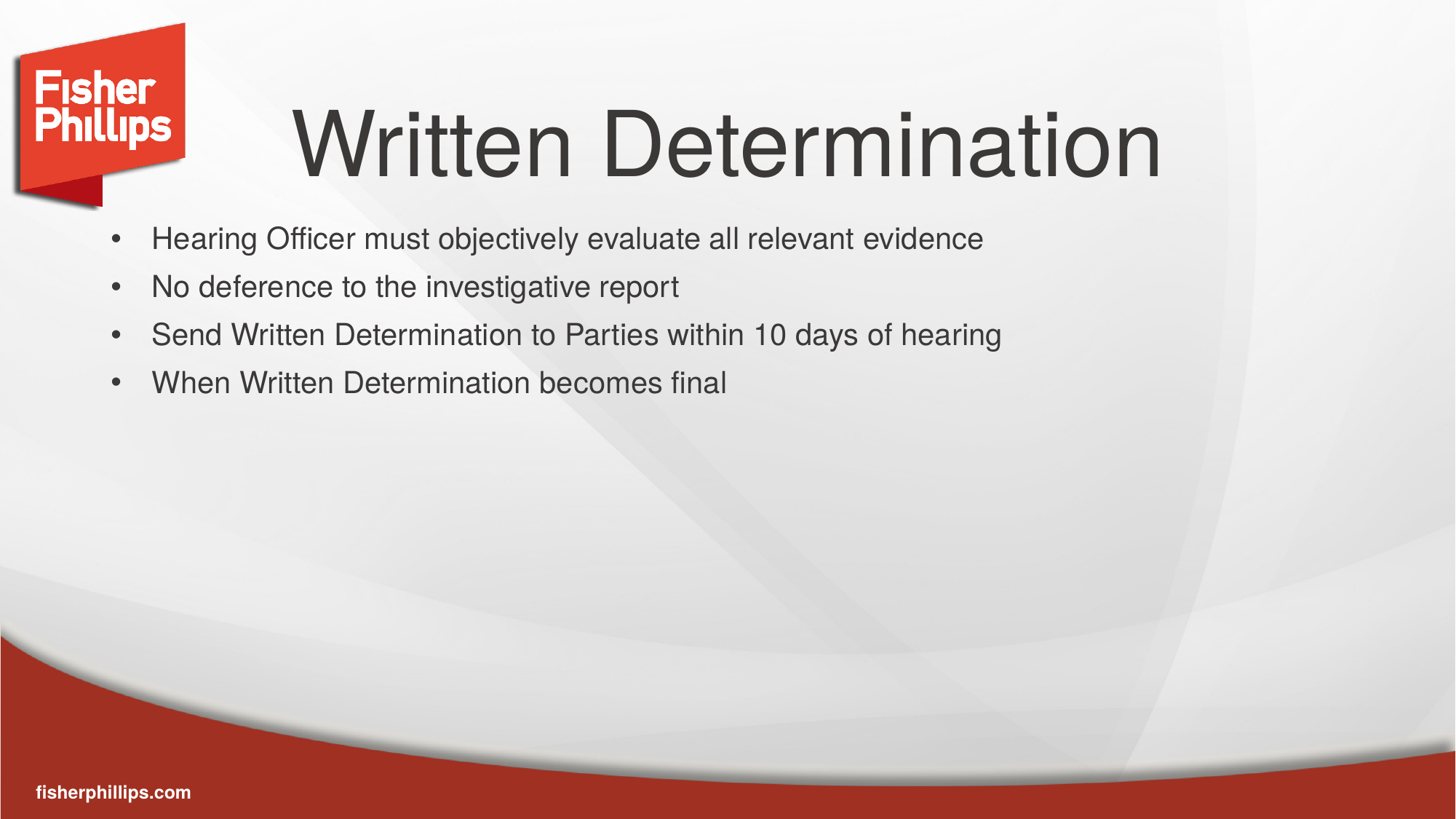

Written Determination
Hearing Officer must objectively evaluate all relevant evidence
No deference to the investigative report
Send Written Determination to Parties within 10 days of hearing
When Written Determination becomes final